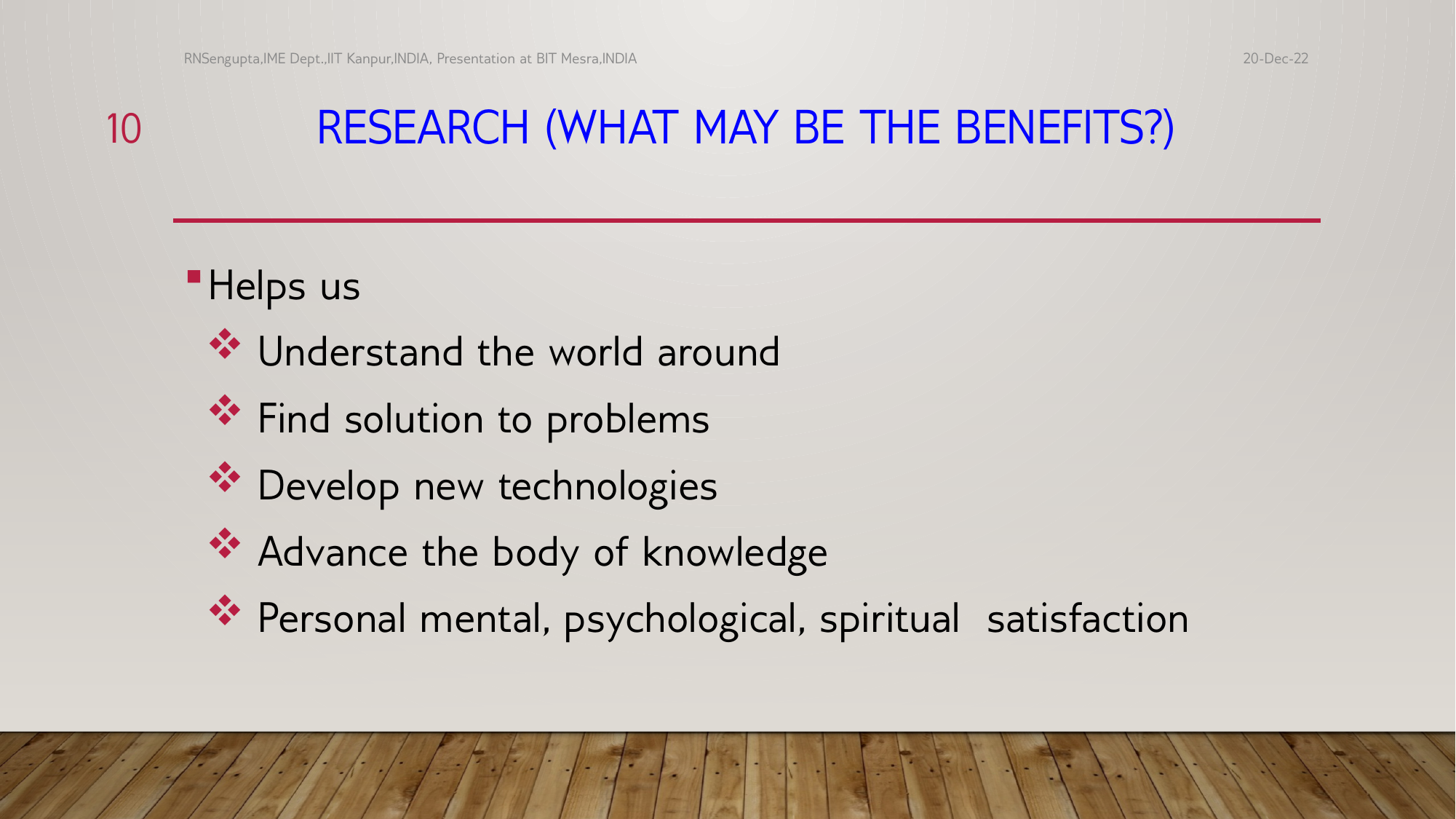

RNSengupta,IME Dept.,IIT Kanpur,INDIA, Presentation at BIT Mesra,INDIA
20-Dec-22
10
# Research (What may be the benefits?)
Helps us
Understand the world around
Find solution to problems
Develop new technologies
Advance the body of knowledge
Personal mental, psychological, spiritual  satisfaction